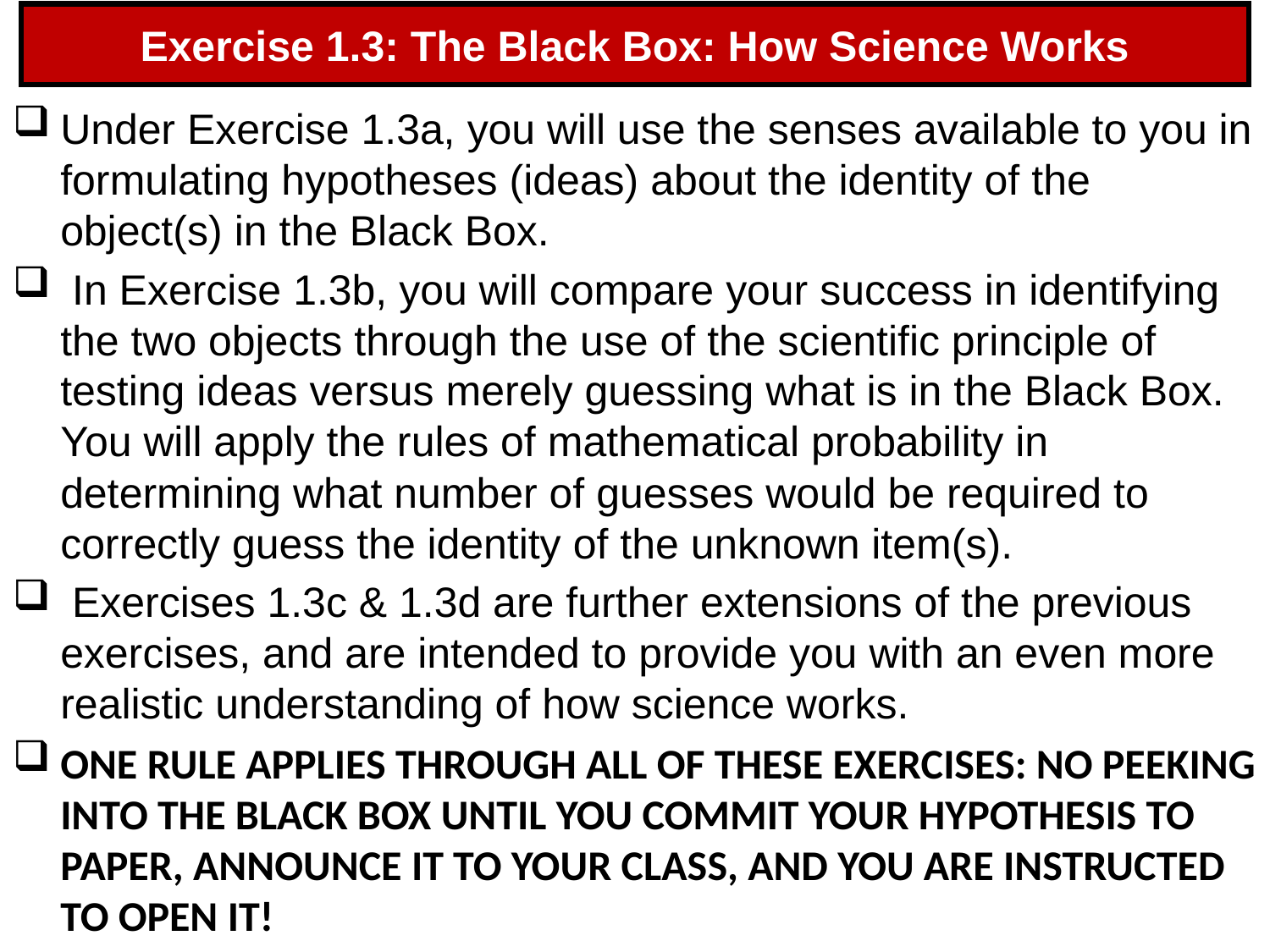

# Exercise 1.3: The Black Box: How Science Works
Under Exercise 1.3a, you will use the senses available to you in formulating hypotheses (ideas) about the identity of the object(s) in the Black Box.
 In Exercise 1.3b, you will compare your success in identifying the two objects through the use of the scientific principle of testing ideas versus merely guessing what is in the Black Box. You will apply the rules of mathematical probability in determining what number of guesses would be required to correctly guess the identity of the unknown item(s).
 Exercises 1.3c & 1.3d are further extensions of the previous exercises, and are intended to provide you with an even more realistic understanding of how science works.
ONE RULE APPLIES THROUGH ALL OF THESE EXERCISES: NO PEEKING INTO THE BLACK BOX until you commit your hypothesis to paper, announce it to your class, and you are instructed to open it!
39